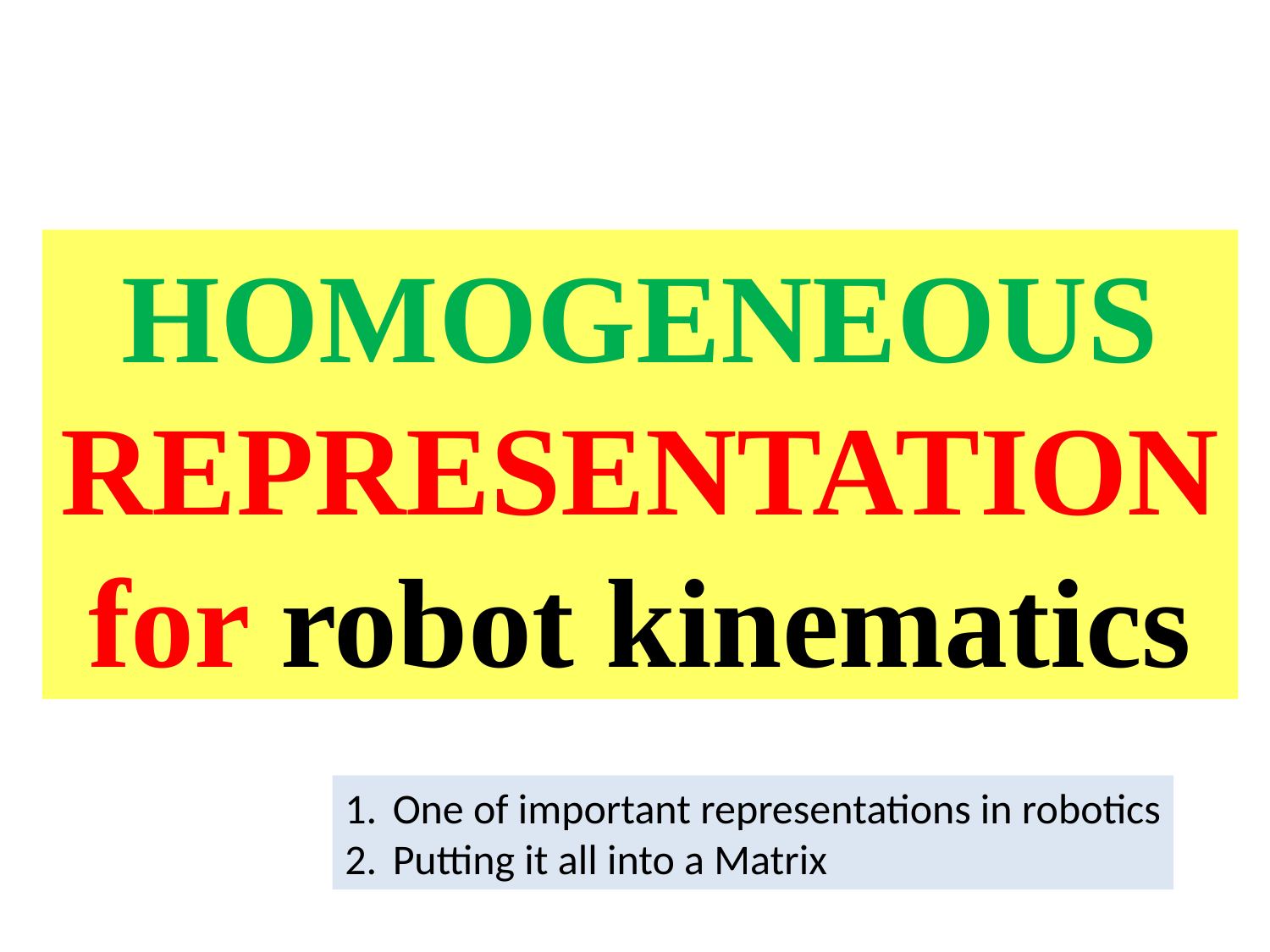

HOMOGENEOUS REPRESENTATION for robot kinematics
One of important representations in robotics
Putting it all into a Matrix